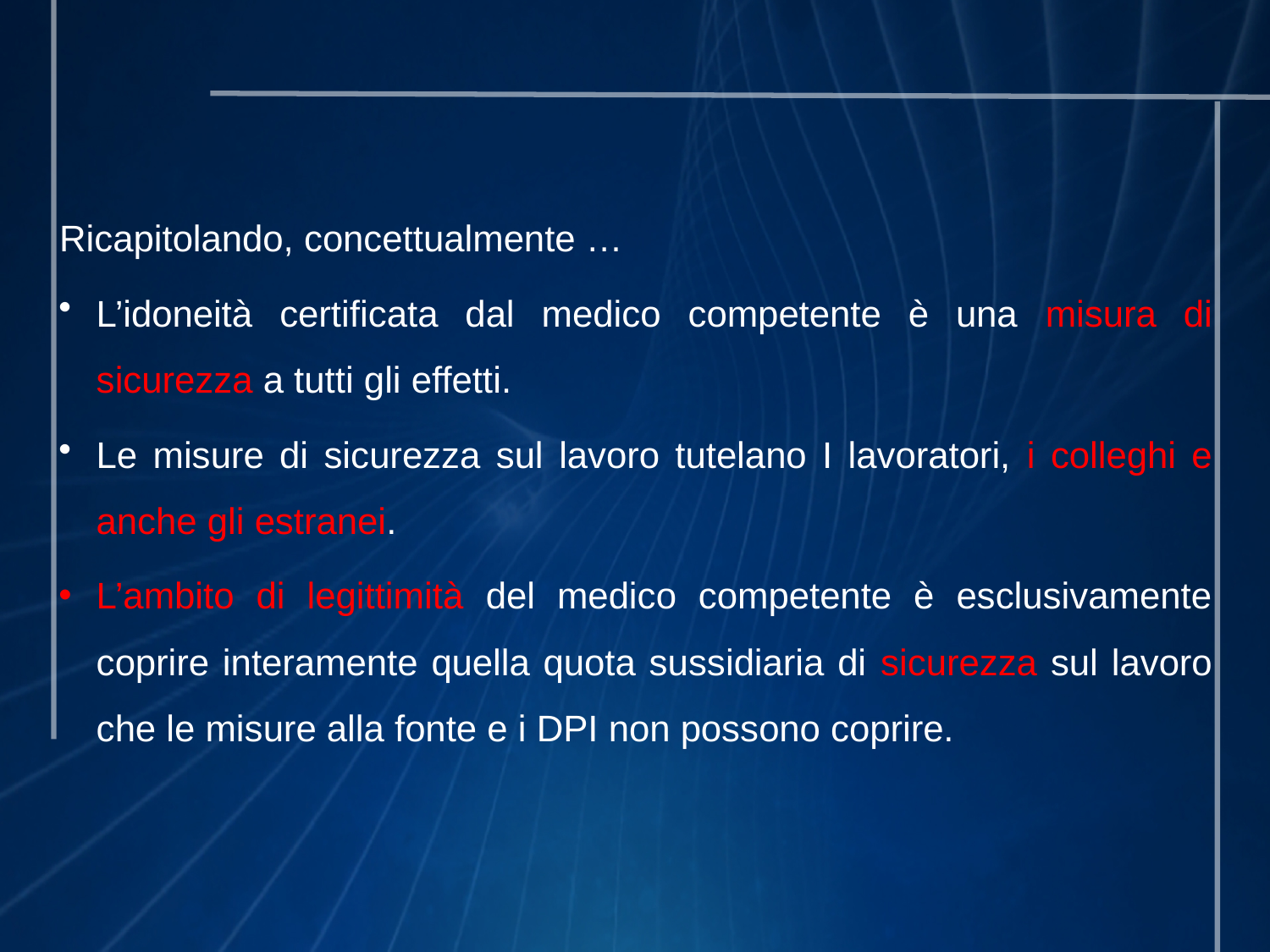

Ricapitolando, concettualmente …
L’idoneità certificata dal medico competente è una misura di sicurezza a tutti gli effetti.
Le misure di sicurezza sul lavoro tutelano I lavoratori, i colleghi e anche gli estranei.
L’ambito di legittimità del medico competente è esclusivamente coprire interamente quella quota sussidiaria di sicurezza sul lavoro che le misure alla fonte e i DPI non possono coprire.